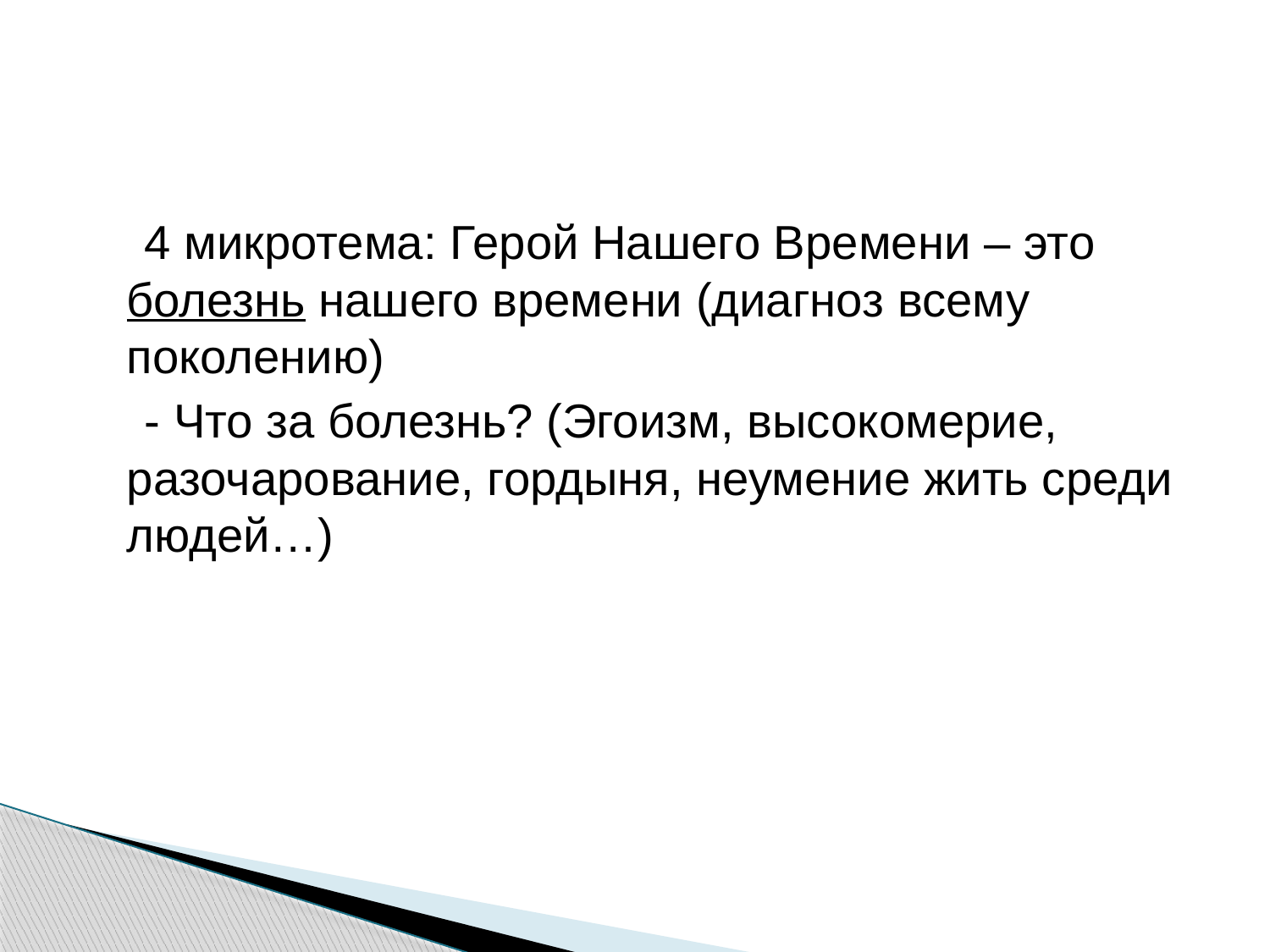

4 микротема: Герой Нашего Времени – это болезнь нашего времени (диагноз всему поколению)
    - Что за болезнь? (Эгоизм, высокомерие, разочарование, гордыня, неумение жить среди людей…)